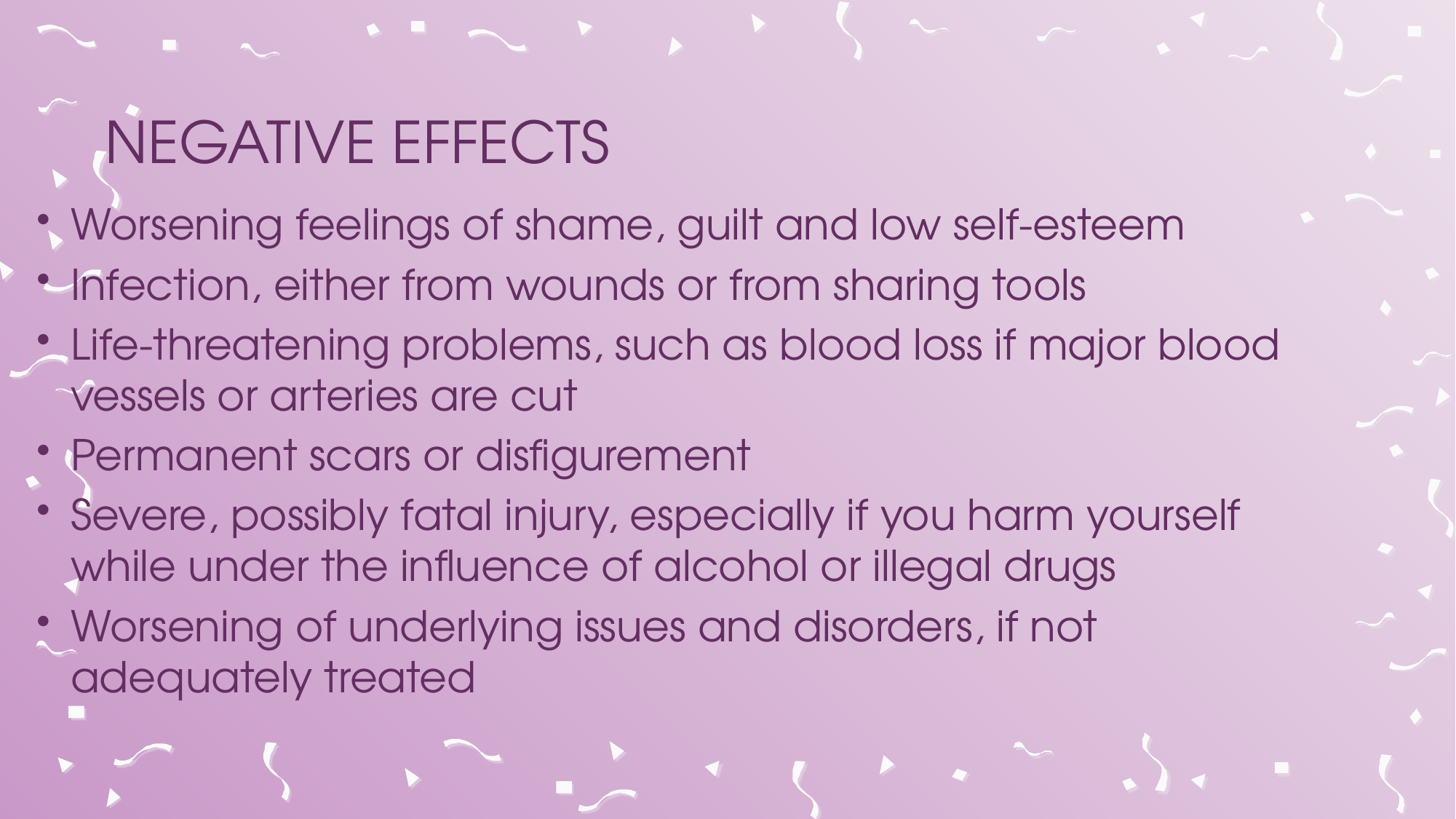

# Negative effects
Worsening feelings of shame, guilt and low self-esteem
Infection, either from wounds or from sharing tools
Life-threatening problems, such as blood loss if major blood vessels or arteries are cut
Permanent scars or disfigurement
Severe, possibly fatal injury, especially if you harm yourself while under the influence of alcohol or illegal drugs
Worsening of underlying issues and disorders, if not adequately treated